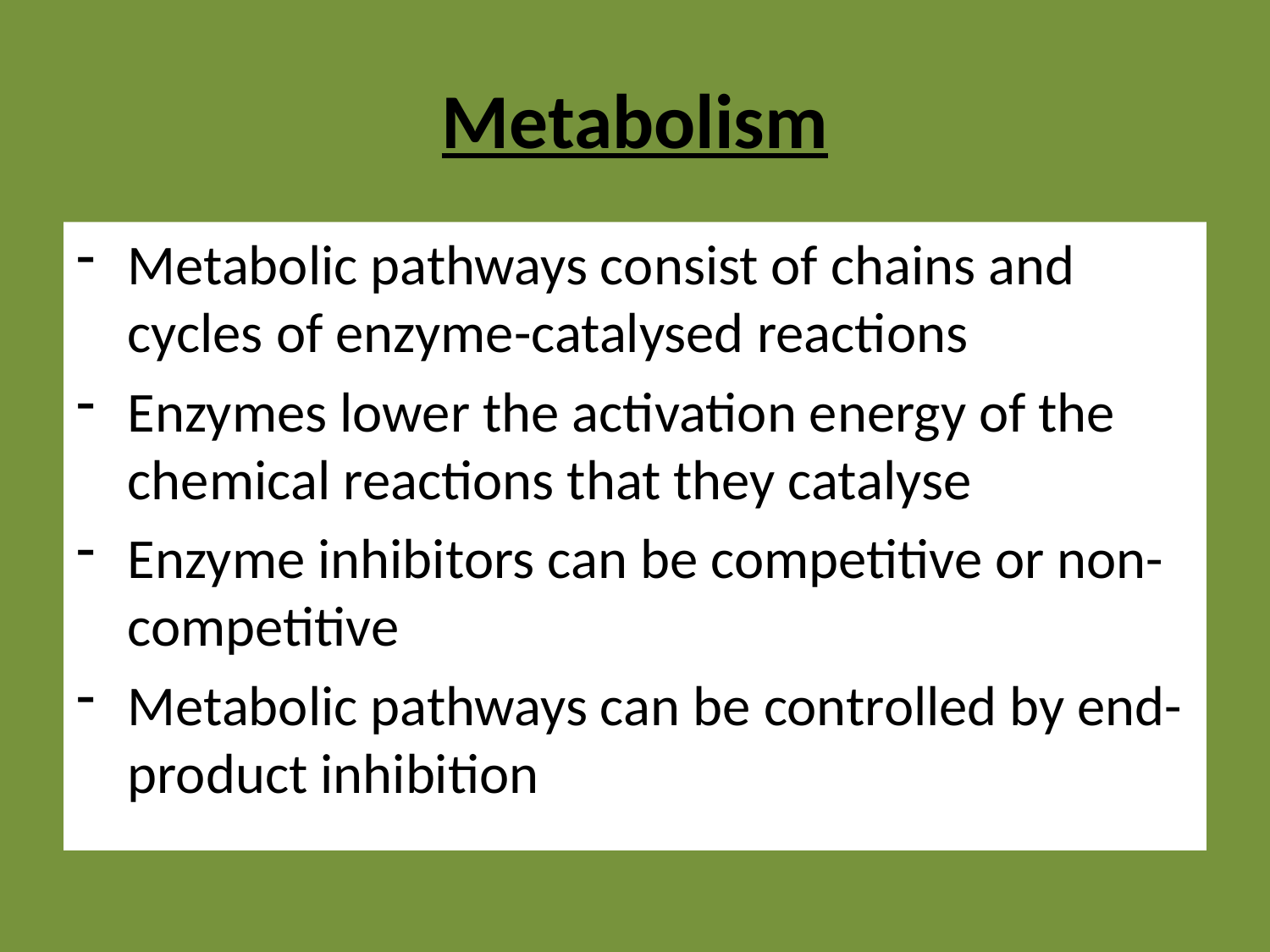

# Metabolism
Metabolic pathways consist of chains and cycles of enzyme-catalysed reactions
Enzymes lower the activation energy of the chemical reactions that they catalyse
Enzyme inhibitors can be competitive or non-competitive
Metabolic pathways can be controlled by end-product inhibition